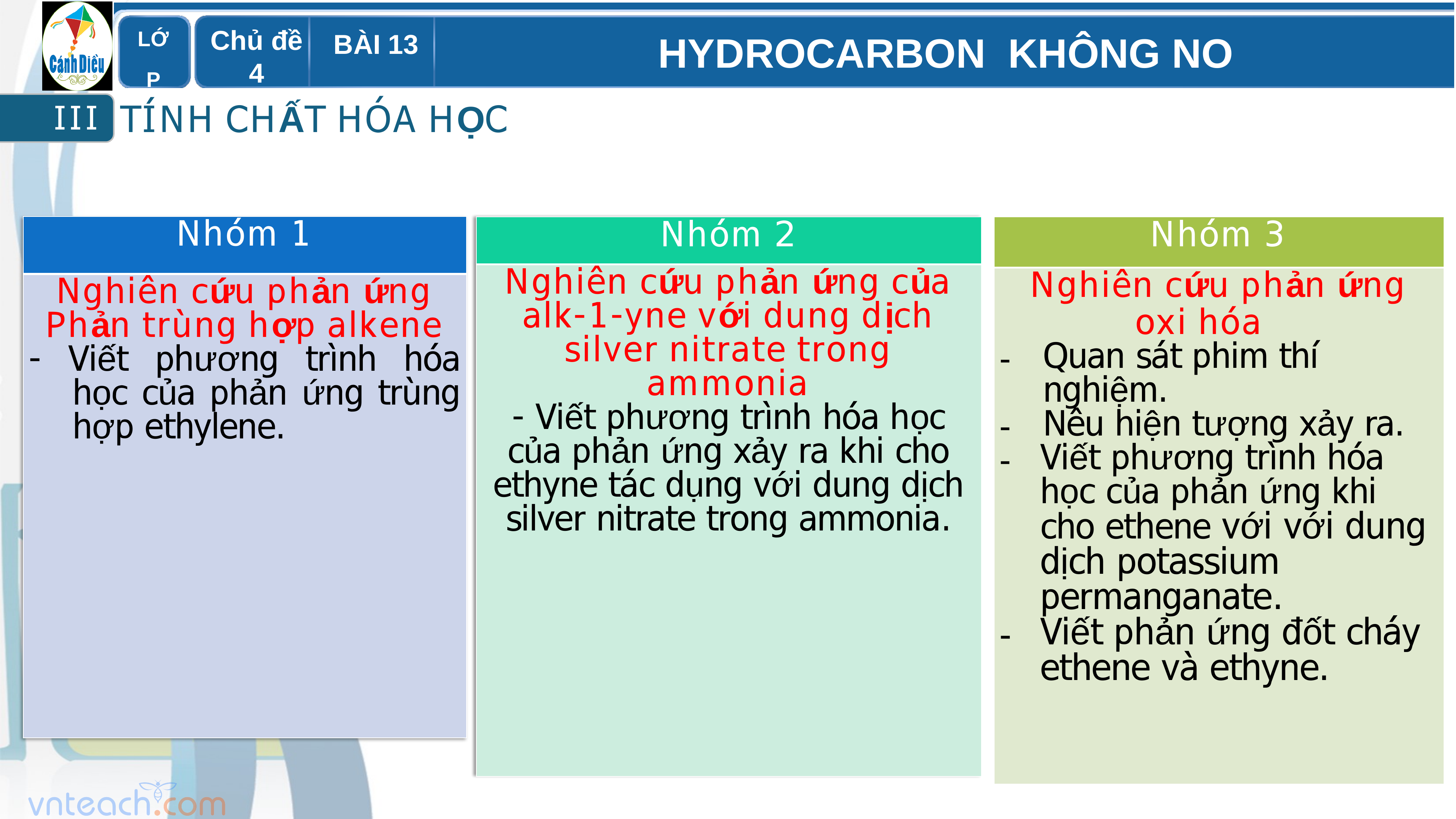

TÍNH CHẤT HÓA HỌC

III
| Nhóm 1 |
| --- |
| Nghiên cứu phản ứng Phản trùng hợp alkene - Viết phương trình hóa học của phản ứng trùng hợp ethylene. |
| Nhóm 2 |
| --- |
| Nghiên cứu phản ứng của alk-1-yne với dung dịch silver nitrate trong ammonia - Viết phương trình hóa học của phản ứng xảy ra khi cho ethyne tác dụng với dung dịch silver nitrate trong ammonia. |
| Nhóm 3 |
| --- |
| Nghiên cứu phản ứng oxi hóa Quan sát phim thí nghiệm. Nêu hiện tượng xảy ra. Viết phương trình hóa học của phản ứng khi cho ethene với với dung dịch potassium permanganate. Viết phản ứng đốt cháy ethene và ethyne. |